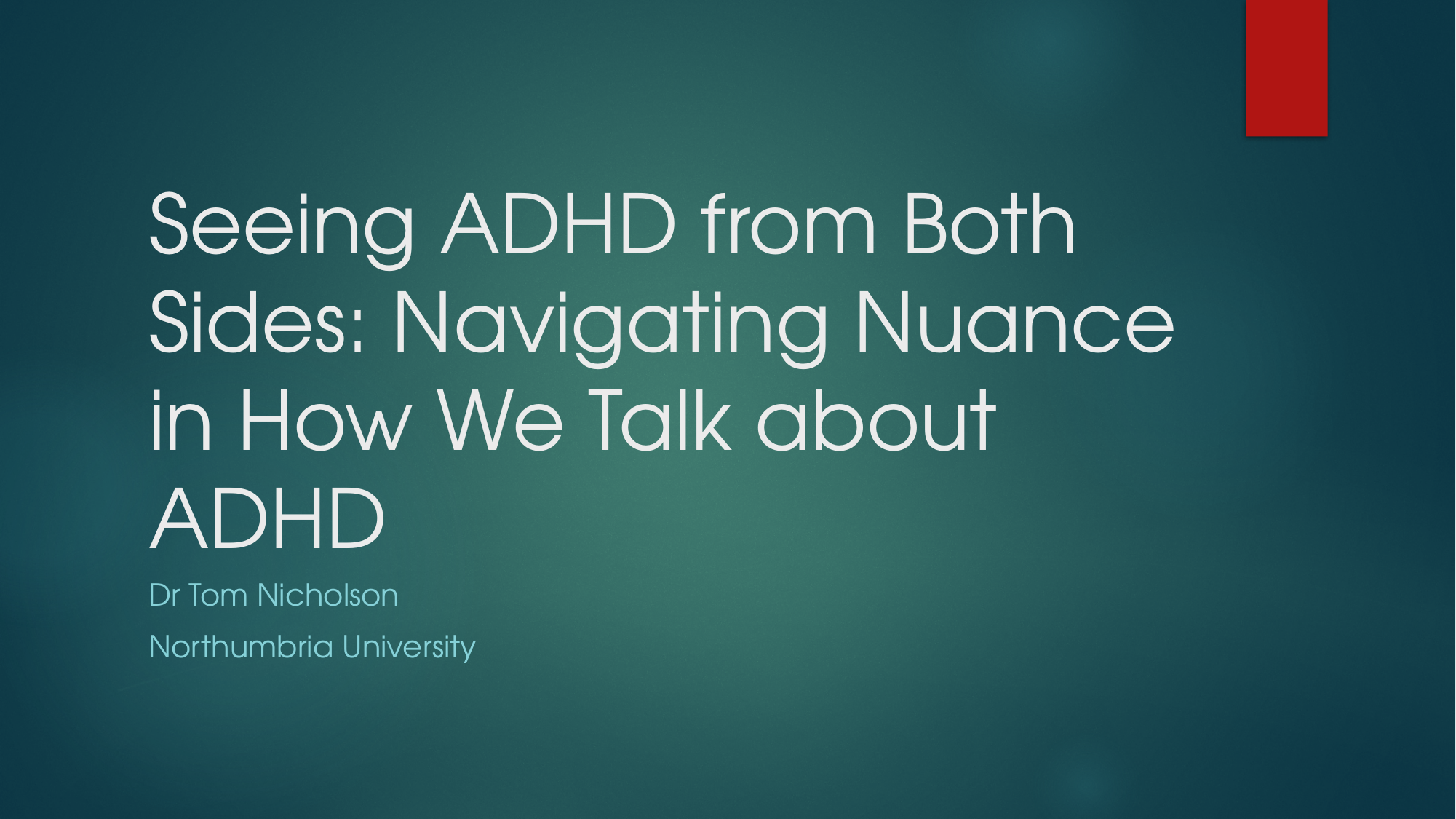

# Seeing ADHD from Both Sides: Navigating Nuance in How We Talk about ADHD
Dr Tom Nicholson
Northumbria University